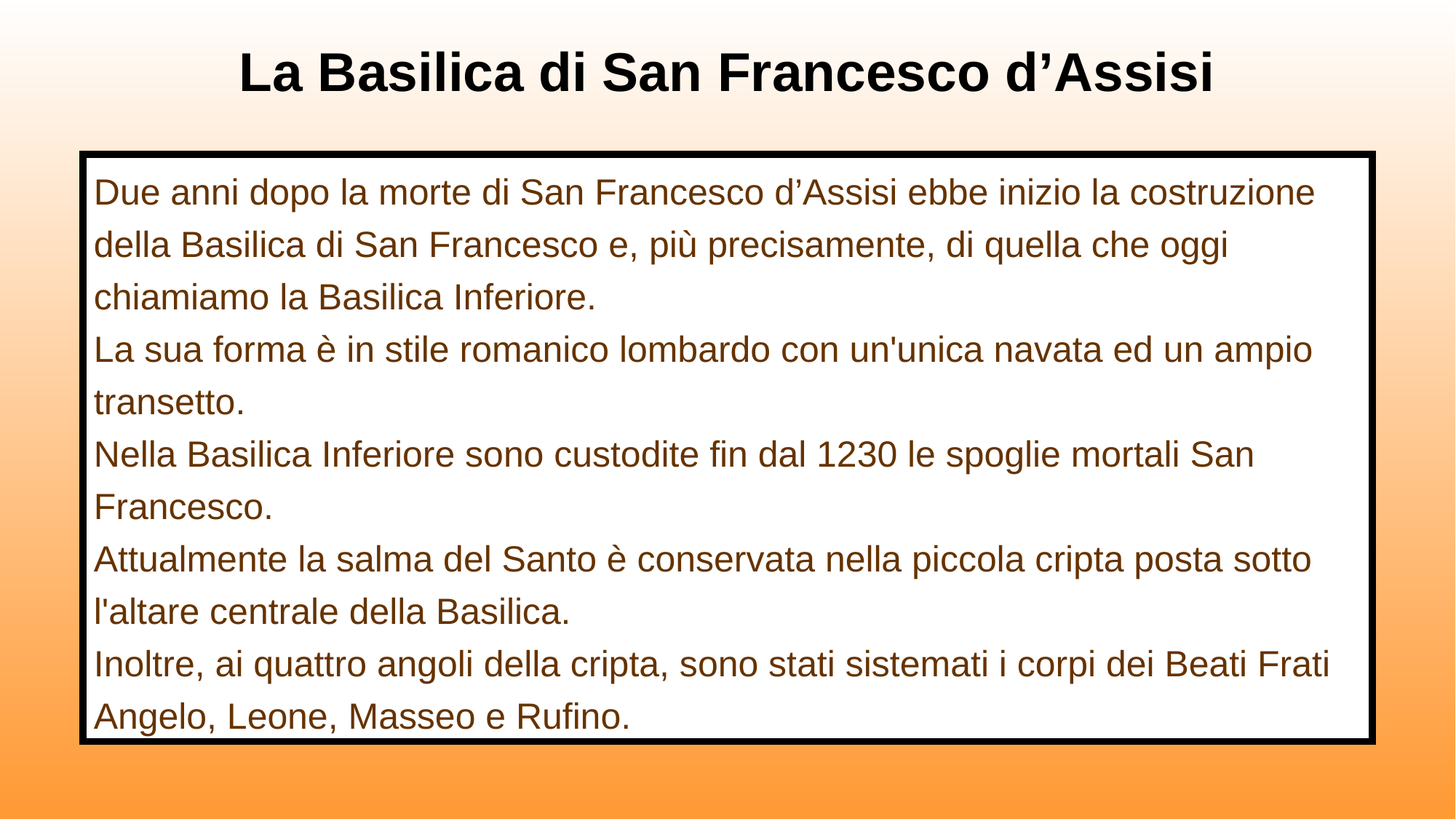

La Basilica di San Francesco d’Assisi
Due anni dopo la morte di San Francesco d’Assisi ebbe inizio la costruzione della Basilica di San Francesco e, più precisamente, di quella che oggi chiamiamo la Basilica Inferiore.
La sua forma è in stile romanico lombardo con un'unica navata ed un ampio transetto.
Nella Basilica Inferiore sono custodite fin dal 1230 le spoglie mortali San Francesco.
Attualmente la salma del Santo è conservata nella piccola cripta posta sotto l'altare centrale della Basilica.
Inoltre, ai quattro angoli della cripta, sono stati sistemati i corpi dei Beati Frati Angelo, Leone, Masseo e Rufino.